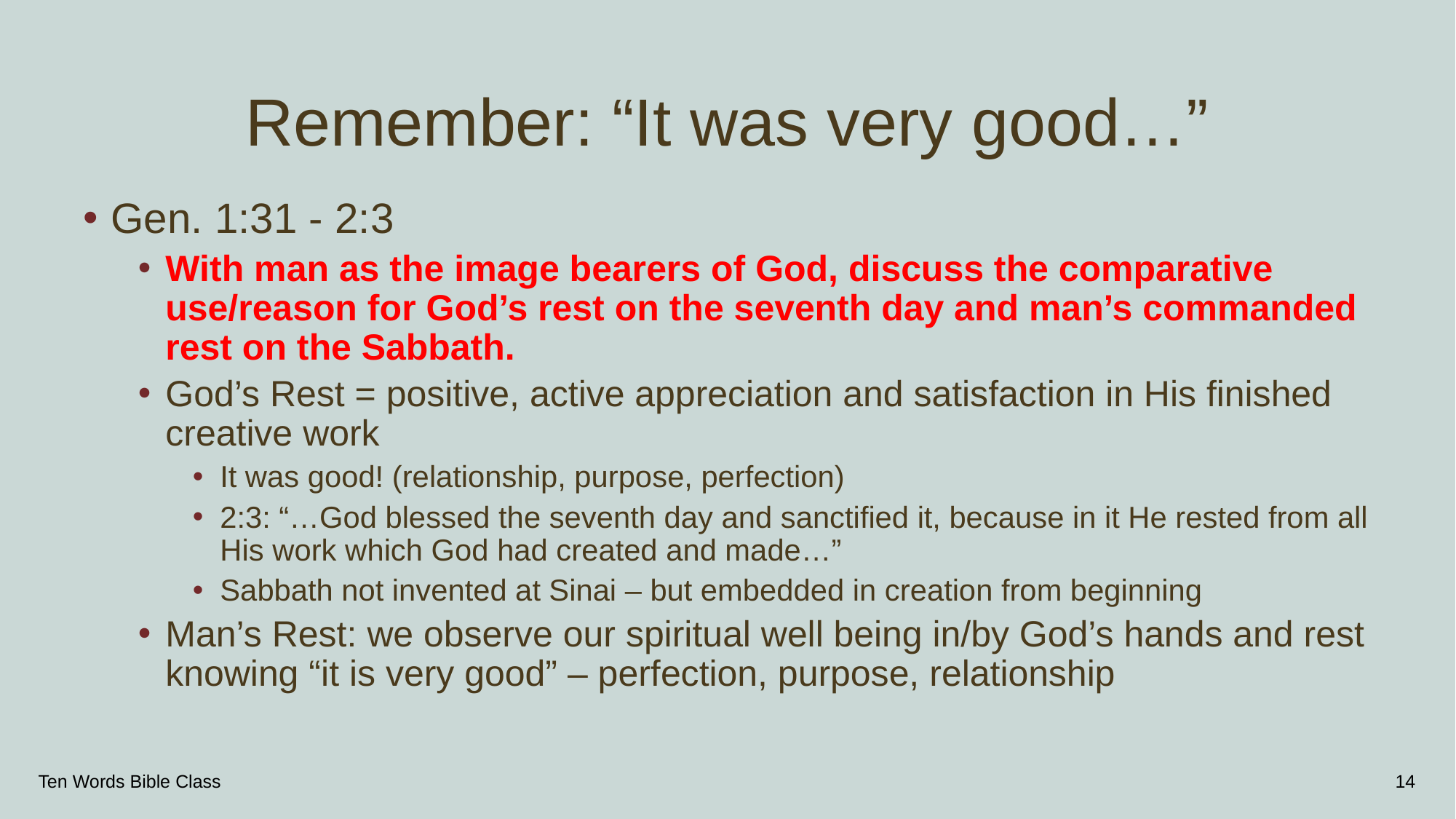

# Remember: “It was very good…”
Gen. 1:31 - 2:3
With man as the image bearers of God, discuss the comparative use/reason for God’s rest on the seventh day and man’s commanded rest on the Sabbath.
God’s Rest = positive, active appreciation and satisfaction in His finished creative work
It was good! (relationship, purpose, perfection)
2:3: “…God blessed the seventh day and sanctified it, because in it He rested from all His work which God had created and made…”
Sabbath not invented at Sinai – but embedded in creation from beginning
Man’s Rest: we observe our spiritual well being in/by God’s hands and rest knowing “it is very good” – perfection, purpose, relationship

Ten Words Bible Class
14